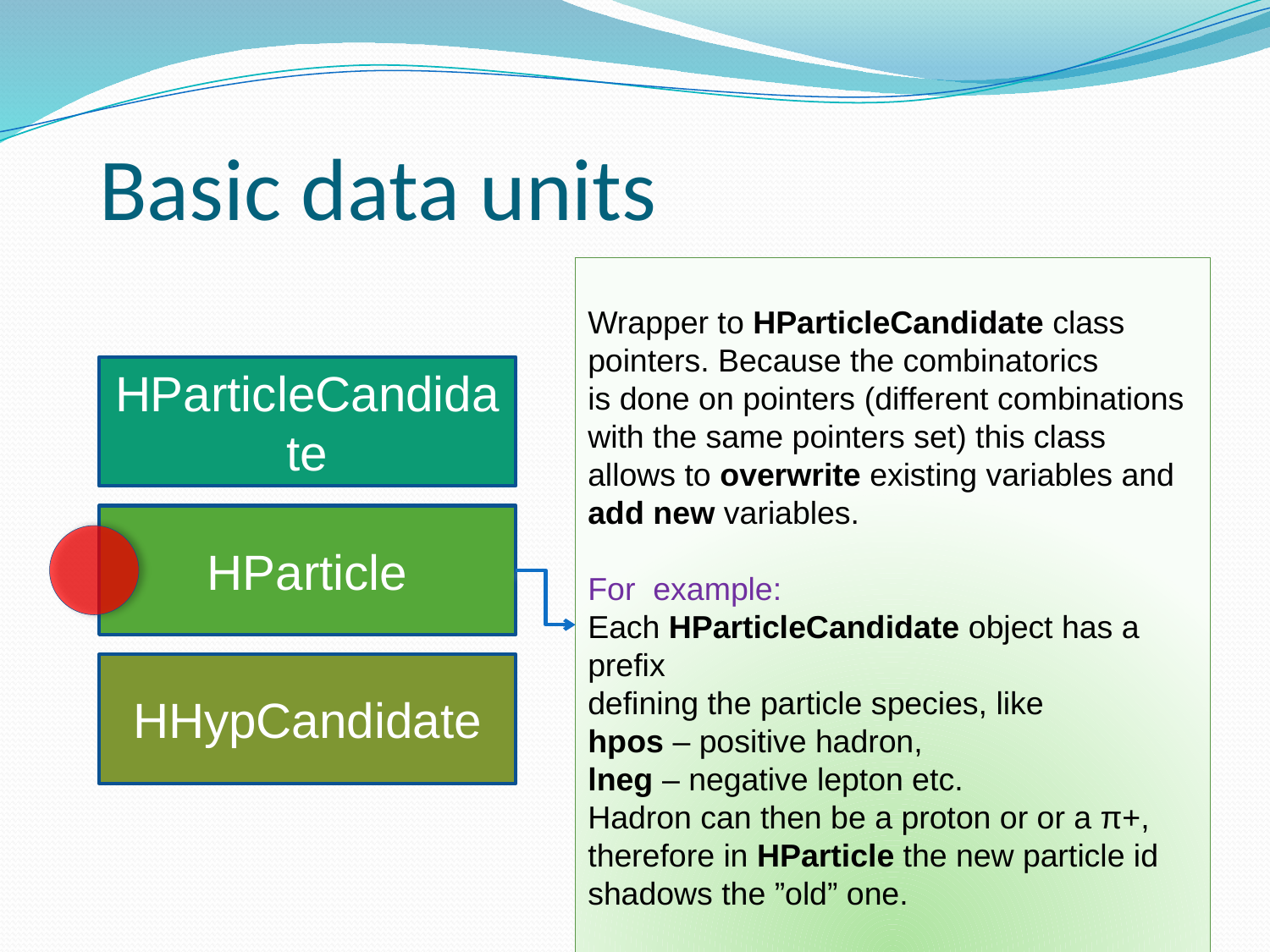

# Basic data units

Wrapper to HParticleCandidate class
pointers. Because the combinatorics
is done on pointers (different combinations
with the same pointers set) this class allows to overwrite existing variables and
add new variables.

For  example:
Each HParticleCandidate object has a prefix
defining the particle species, like
hpos – positive hadron,
lneg – negative lepton etc.
Hadron can then be a proton or or a π+,
therefore in HParticle the new particle id
shadows the ”old” one.

HParticleCandidate
HParticle

HHypCandidate